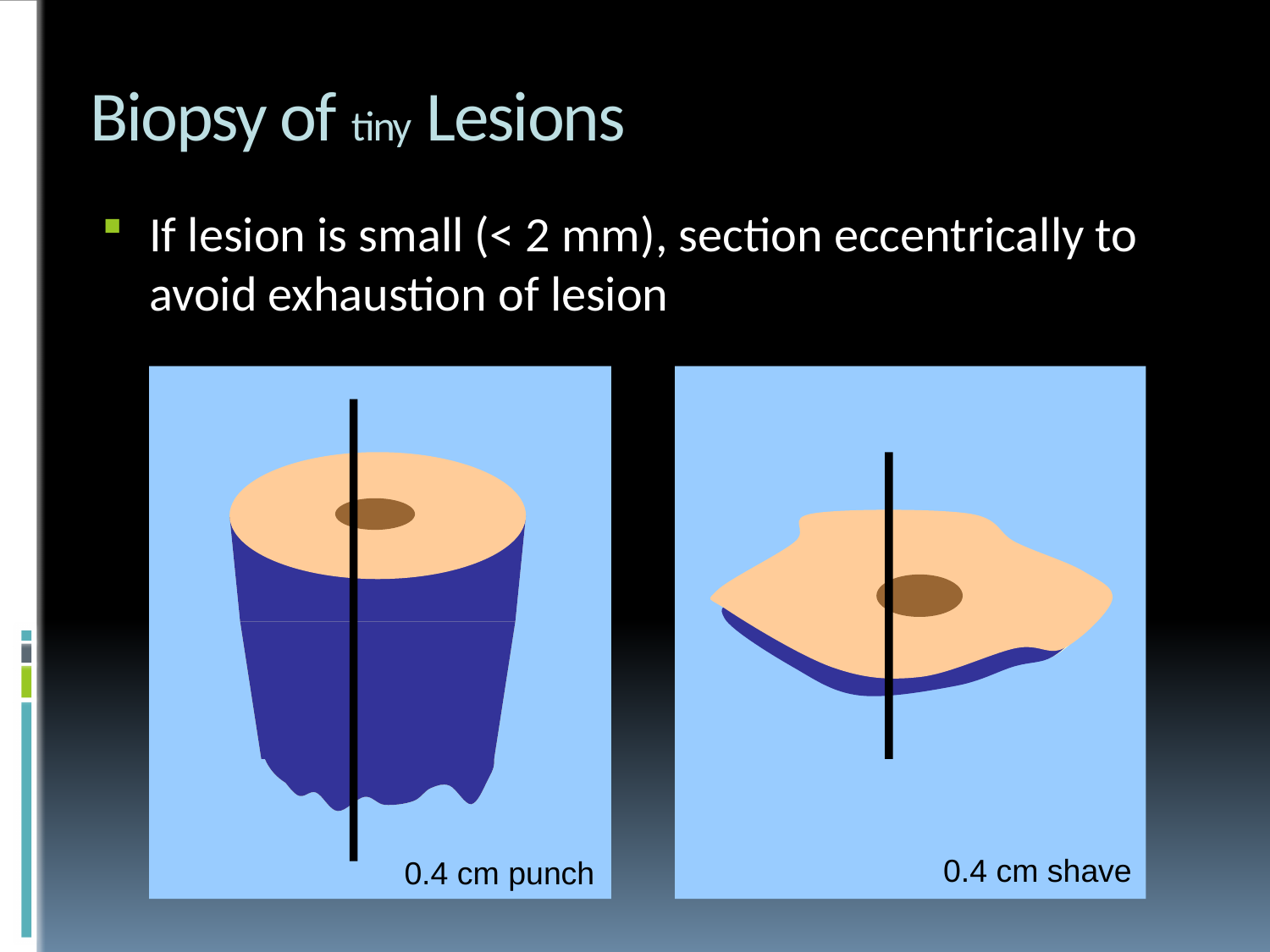

# Biopsy of tiny Lesions
If lesion is small (< 2 mm), section eccentrically to avoid exhaustion of lesion

0.4 cm shave
0.4 cm punch